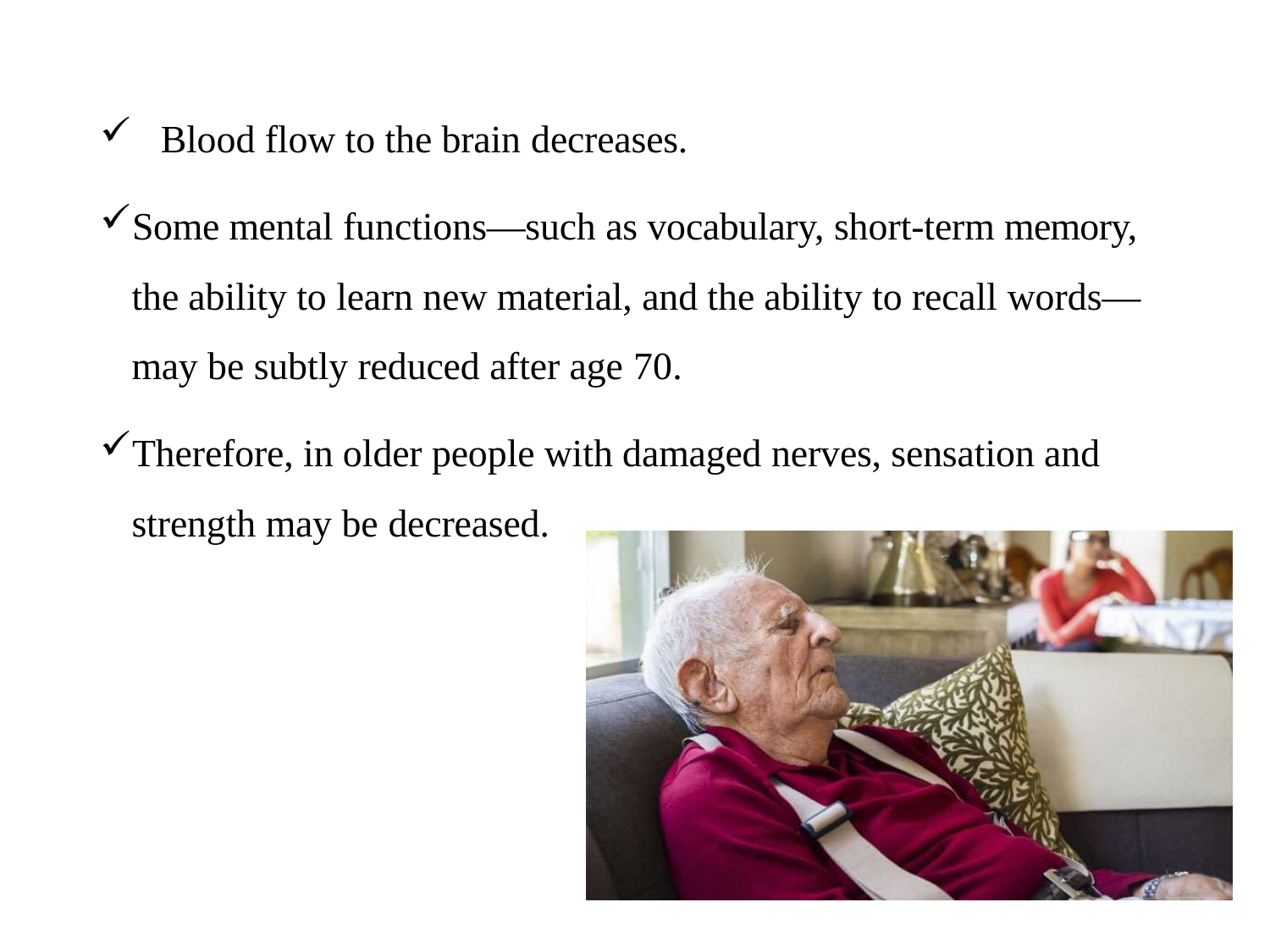

Blood flow to the brain decreases.
Some mental functions—such as vocabulary, short-term memory,  the ability to learn new material, and the ability to recall words—  may be subtly reduced after age 70.
Therefore, in older people with damaged nerves, sensation and  strength may be decreased.